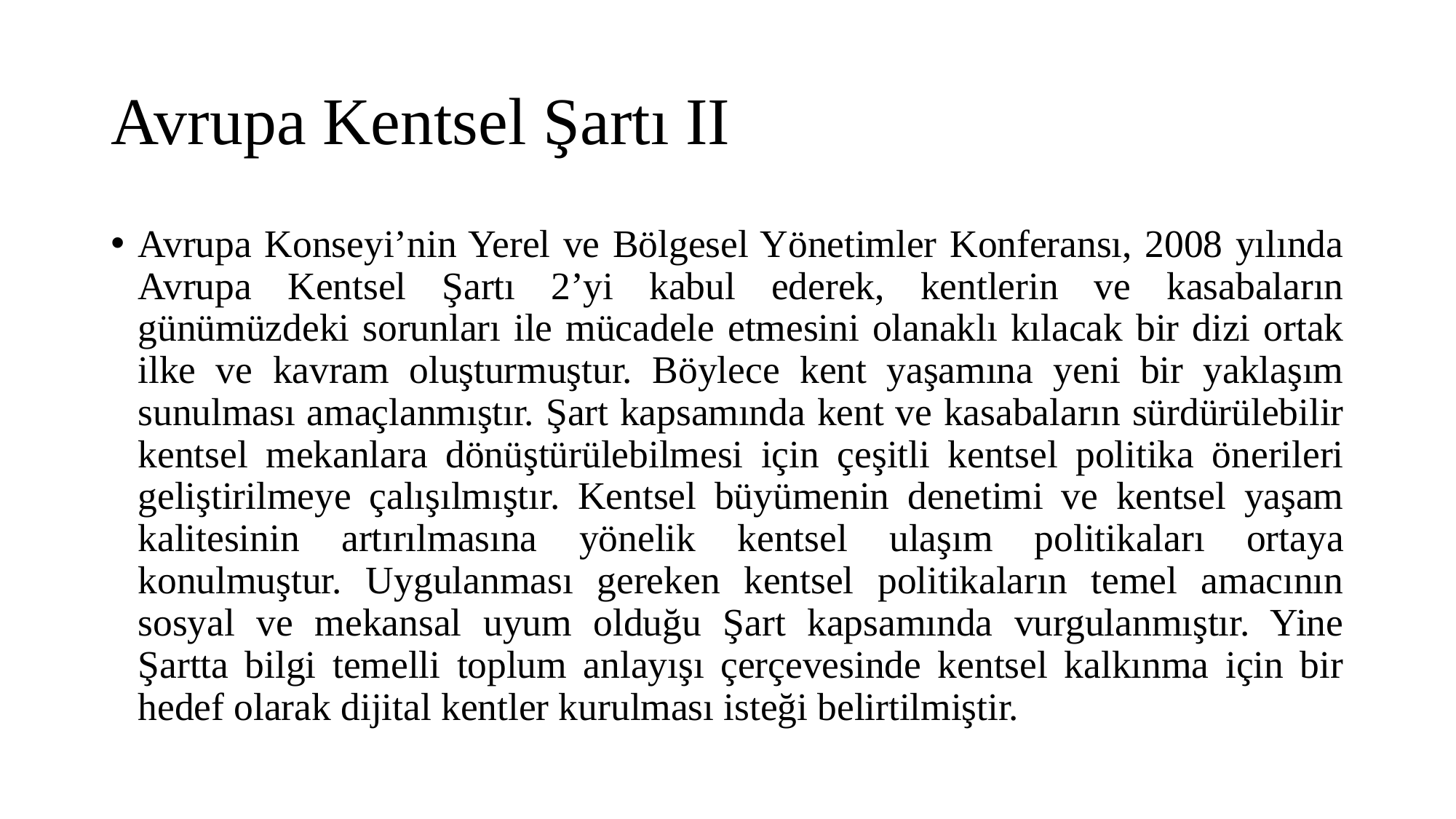

# Avrupa Kentsel Şartı II
Avrupa Konseyi’nin Yerel ve Bölgesel Yönetimler Konferansı, 2008 yılında Avrupa Kentsel Şartı 2’yi kabul ederek, kentlerin ve kasabaların günümüzdeki sorunları ile mücadele etmesini olanaklı kılacak bir dizi ortak ilke ve kavram oluşturmuştur. Böylece kent yaşamına yeni bir yaklaşım sunulması amaçlanmıştır. Şart kapsamında kent ve kasabaların sürdürülebilir kentsel mekanlara dönüştürülebilmesi için çeşitli kentsel politika önerileri geliştirilmeye çalışılmıştır. Kentsel büyümenin denetimi ve kentsel yaşam kalitesinin artırılmasına yönelik kentsel ulaşım politikaları ortaya konulmuştur. Uygulanması gereken kentsel politikaların temel amacının sosyal ve mekansal uyum olduğu Şart kapsamında vurgulanmıştır. Yine Şartta bilgi temelli toplum anlayışı çerçevesinde kentsel kalkınma için bir hedef olarak dijital kentler kurulması isteği belirtilmiştir.